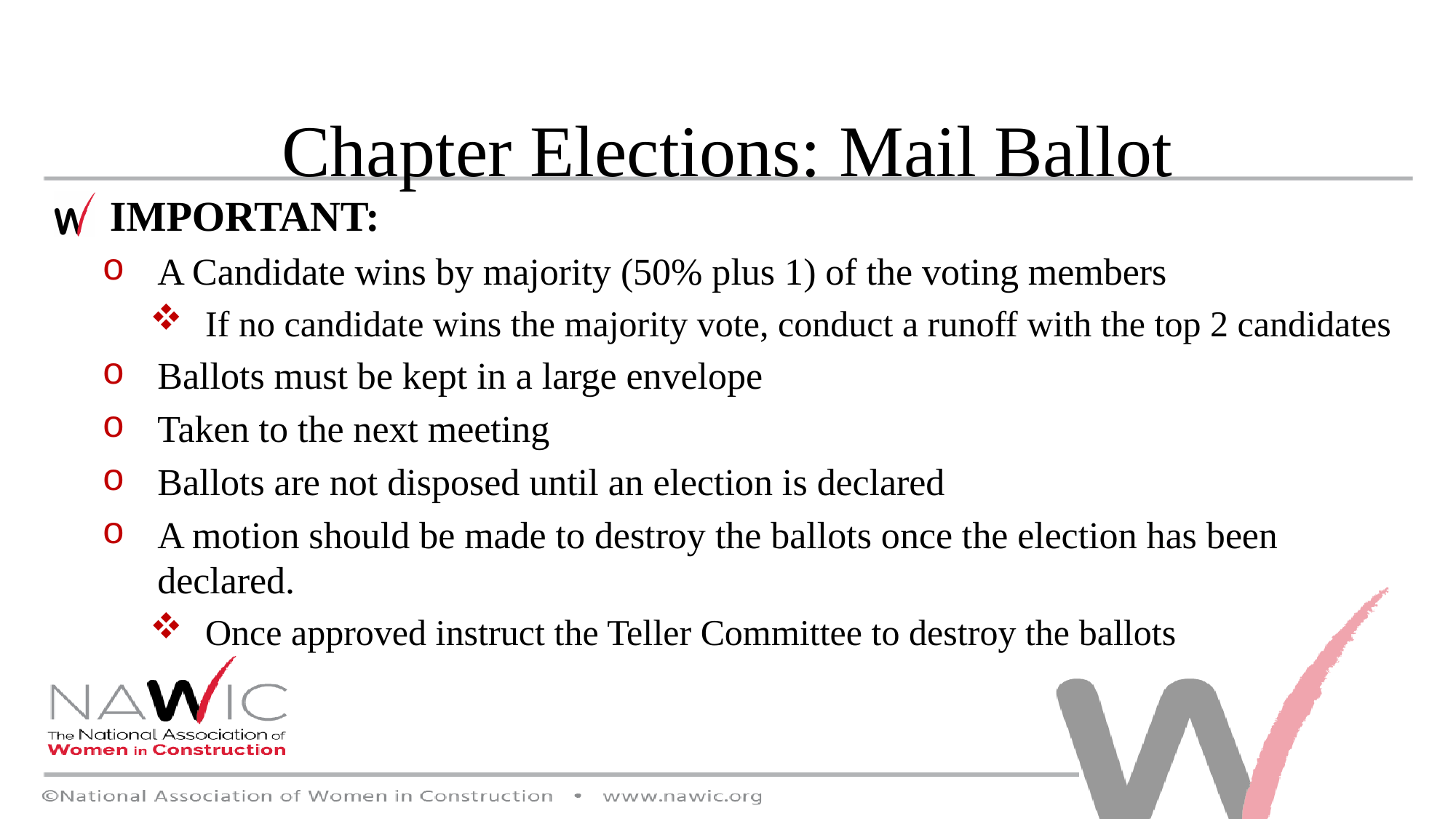

Chapter Elections: Mail Ballot
IMPORTANT:
A Candidate wins by majority (50% plus 1) of the voting members
If no candidate wins the majority vote, conduct a runoff with the top 2 candidates
Ballots must be kept in a large envelope
Taken to the next meeting
Ballots are not disposed until an election is declared
A motion should be made to destroy the ballots once the election has been declared.
Once approved instruct the Teller Committee to destroy the ballots